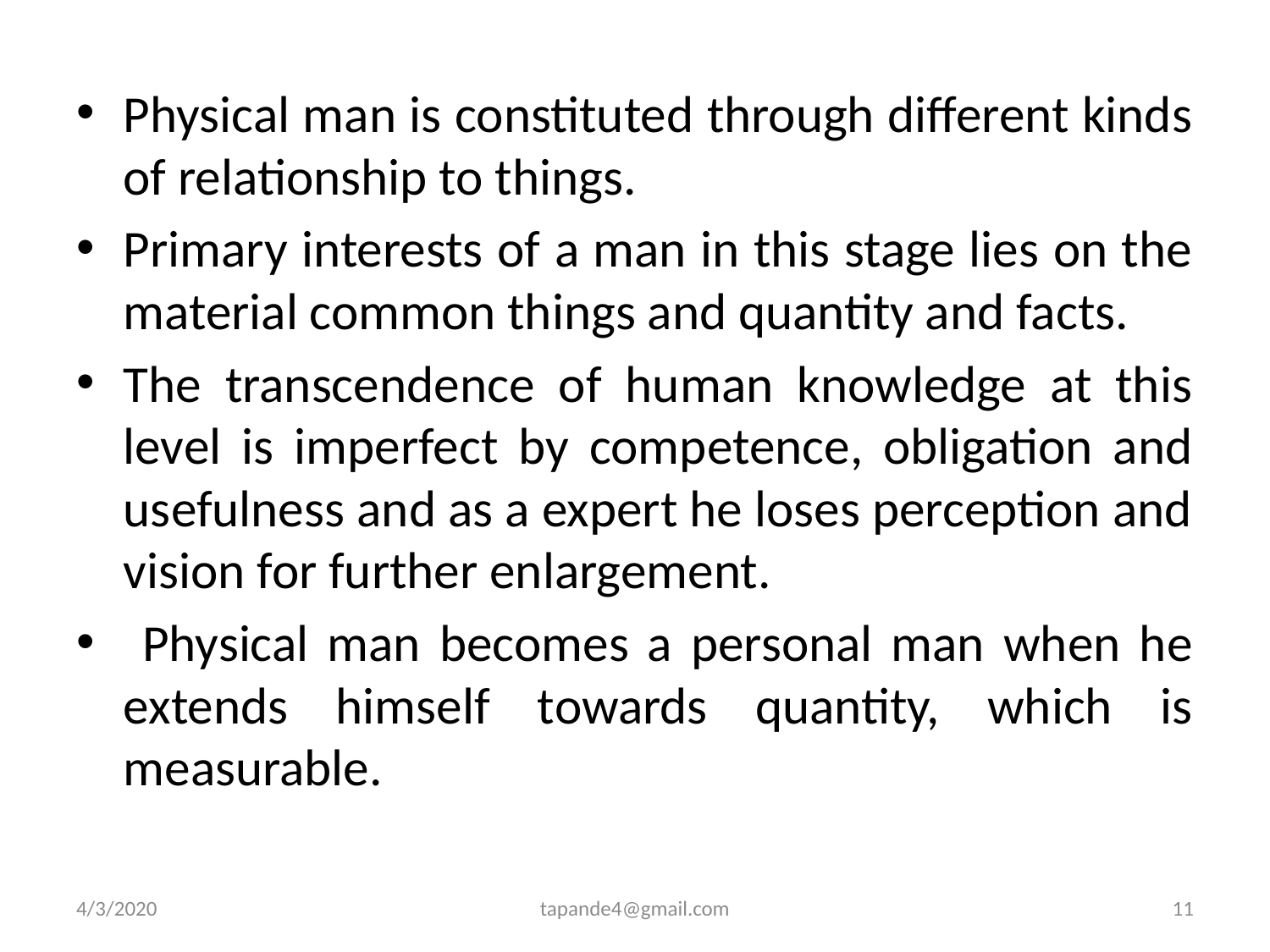

Physical man is constituted through different kinds of relationship to things.
Primary interests of a man in this stage lies on the material common things and quantity and facts.
The transcendence of human knowledge at this level is imperfect by competence, obligation and usefulness and as a expert he loses perception and vision for further enlargement.
 Physical man becomes a personal man when he extends himself towards quantity, which is measurable.
4/3/2020
tapande4@gmail.com
11